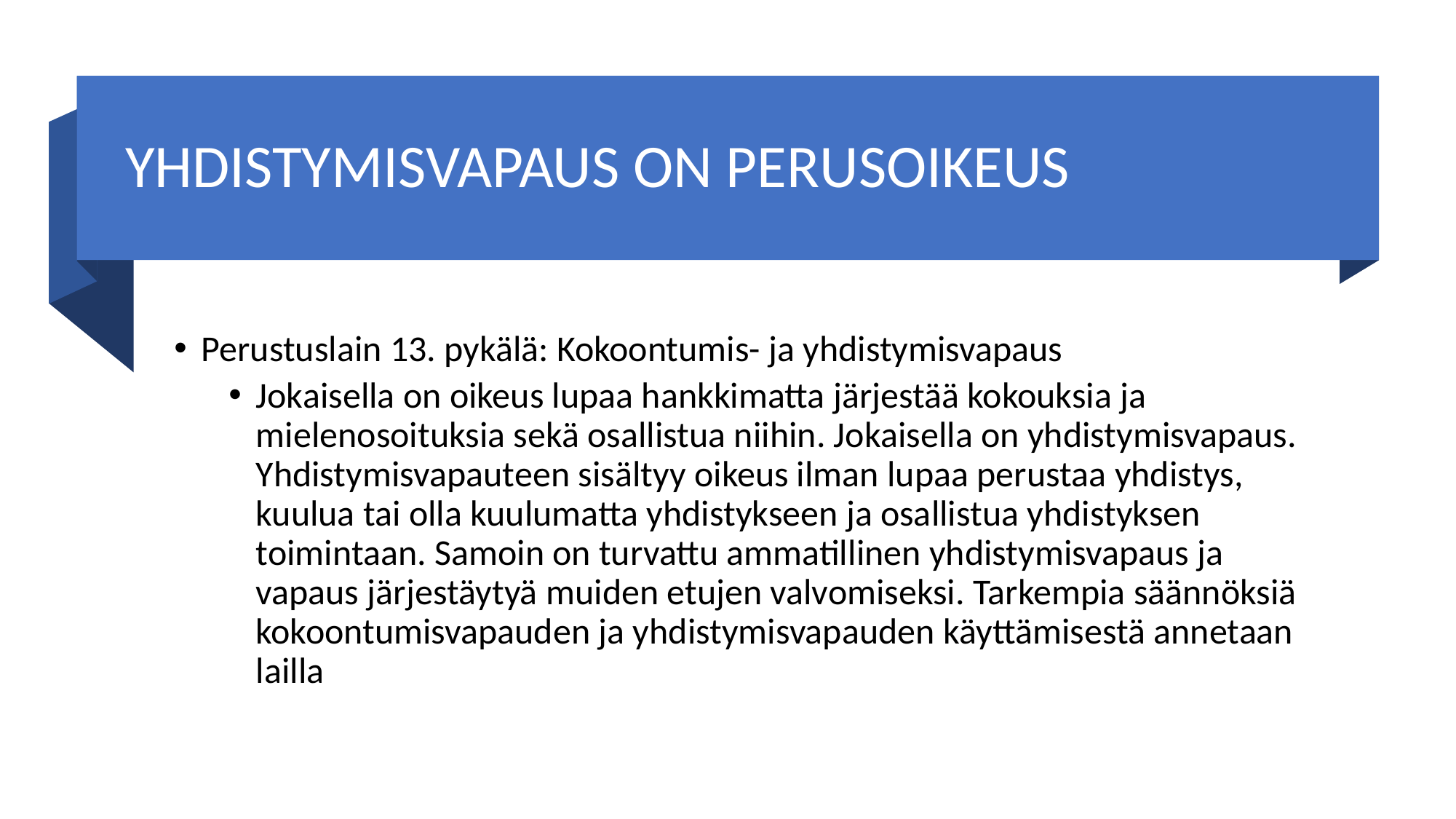

# YHDISTYMISVAPAUS ON PERUSOIKEUS

Perustuslain 13. pykälä: Kokoontumis- ja yhdistymisvapaus
Jokaisella on oikeus lupaa hankkimatta järjestää kokouksia ja mielenosoituksia sekä osallistua niihin. Jokaisella on yhdistymisvapaus. Yhdistymisvapauteen sisältyy oikeus ilman lupaa perustaa yhdistys, kuulua tai olla kuulumatta yhdistykseen ja osallistua yhdistyksen toimintaan. Samoin on turvattu ammatillinen yhdistymisvapaus ja vapaus järjestäytyä muiden etujen valvomiseksi. Tarkempia säännöksiä kokoontumisvapauden ja yhdistymisvapauden käyttämisestä annetaan lailla